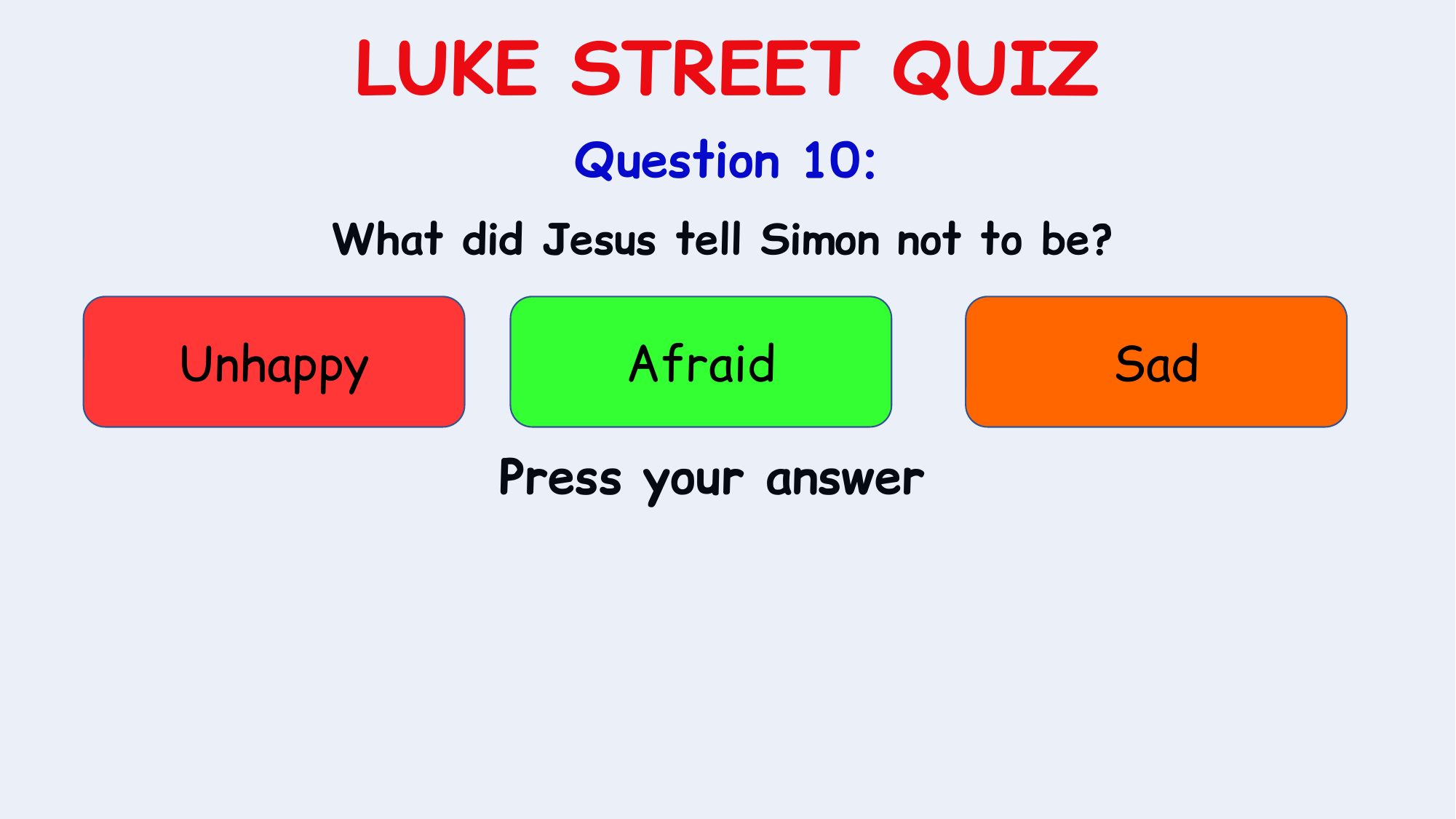

Question 10:
What did Jesus tell Simon not to be?
Unhappy
Afraid
Sad
Press your answer